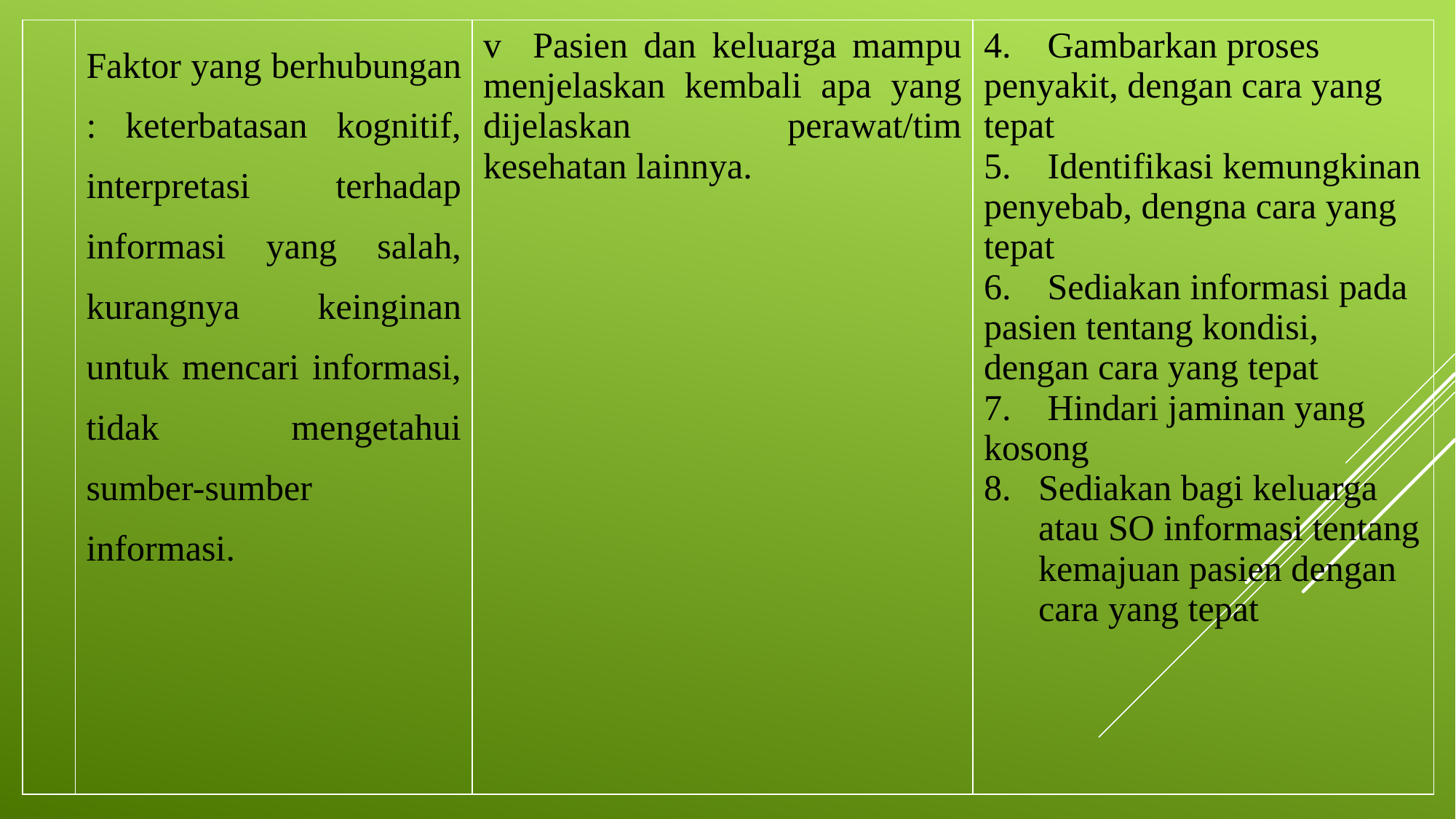

|  | Faktor yang berhubungan : keterbatasan kognitif, interpretasi terhadap informasi yang salah, kurangnya keinginan untuk mencari informasi, tidak mengetahui sumber-sumber informasi. | v Pasien dan keluarga mampu menjelaskan kembali apa yang dijelaskan perawat/tim kesehatan lainnya. | 4. Gambarkan proses penyakit, dengan cara yang tepat 5. Identifikasi kemungkinan penyebab, dengna cara yang tepat 6. Sediakan informasi pada pasien tentang kondisi, dengan cara yang tepat 7. Hindari jaminan yang kosong Sediakan bagi keluarga atau SO informasi tentang kemajuan pasien dengan cara yang tepat |
| --- | --- | --- | --- |